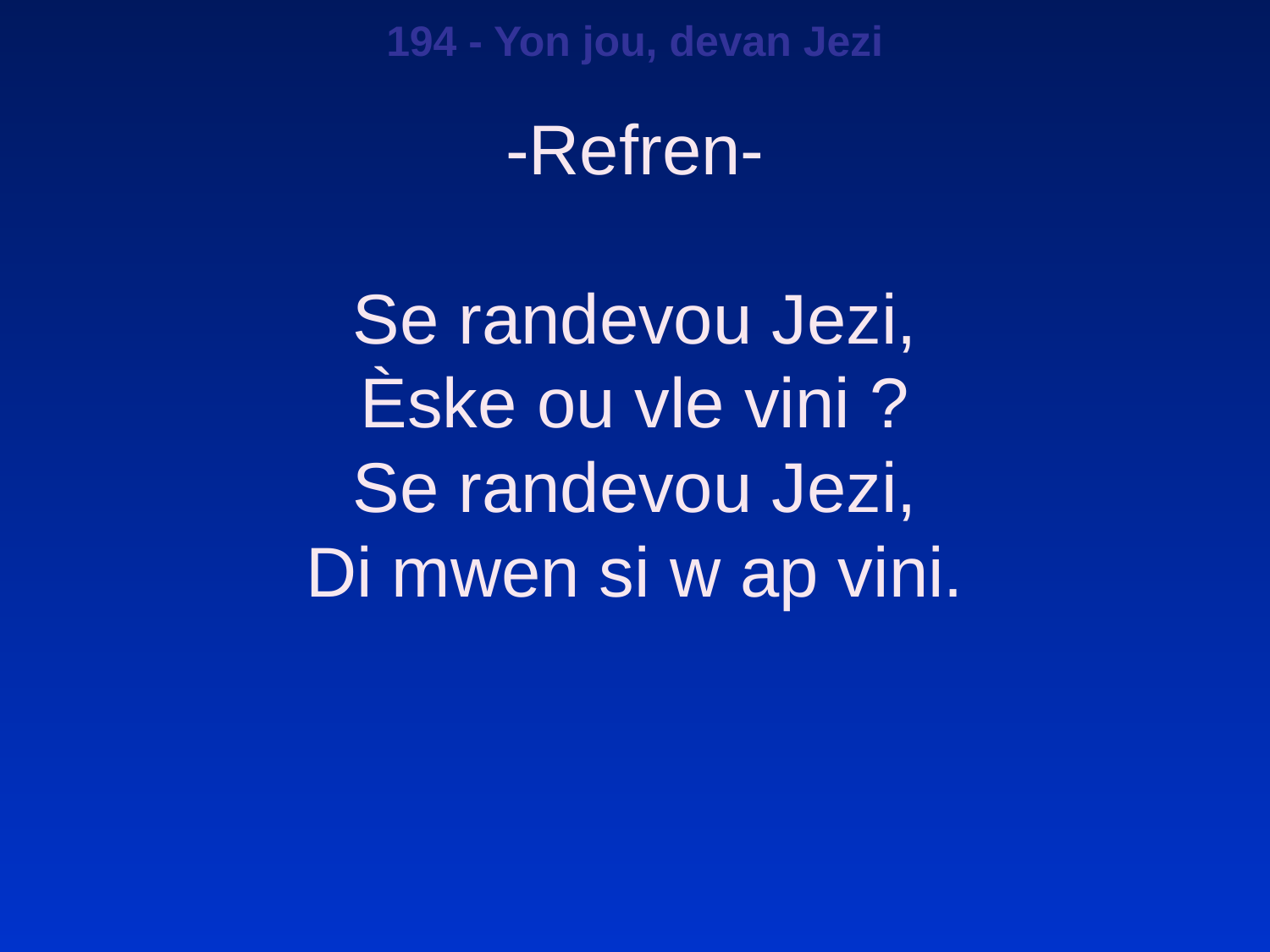

194 - Yon jou, devan Jezi
-Refren-

Se randevou Jezi,
Èske ou vle vini ?
Se randevou Jezi,
Di mwen si w ap vini.